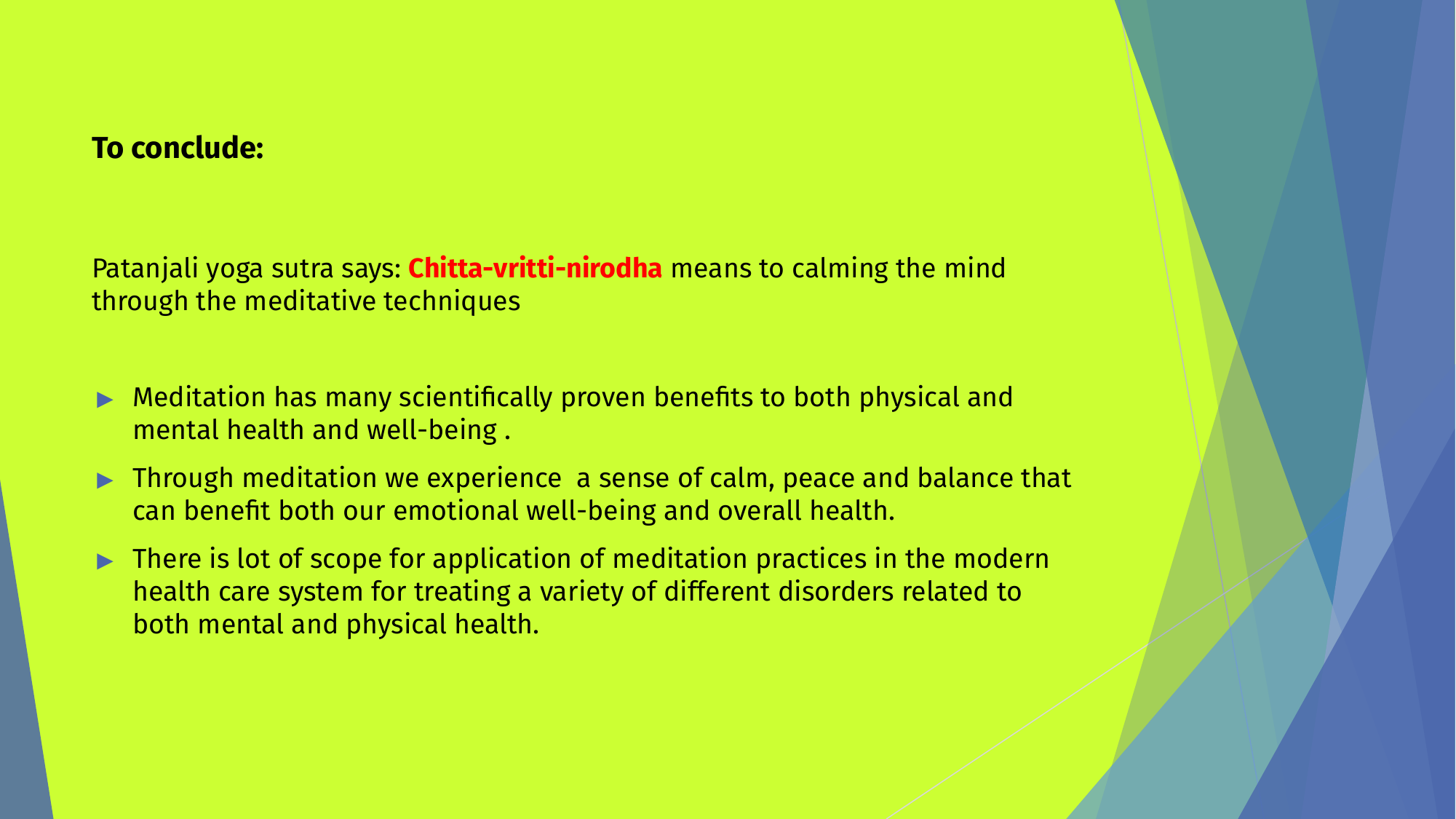

#

To conclude:
Patanjali yoga sutra says: Chitta-vritti-nirodha means to calming the mind through the meditative techniques

Meditation has many scientifically proven benefits to both physical and mental health and well-being .
Through meditation we experience  a sense of calm, peace and balance that can benefit both our emotional well-being and overall health.
There is lot of scope for application of meditation practices in the modern health care system for treating a variety of different disorders related to both mental and physical health.